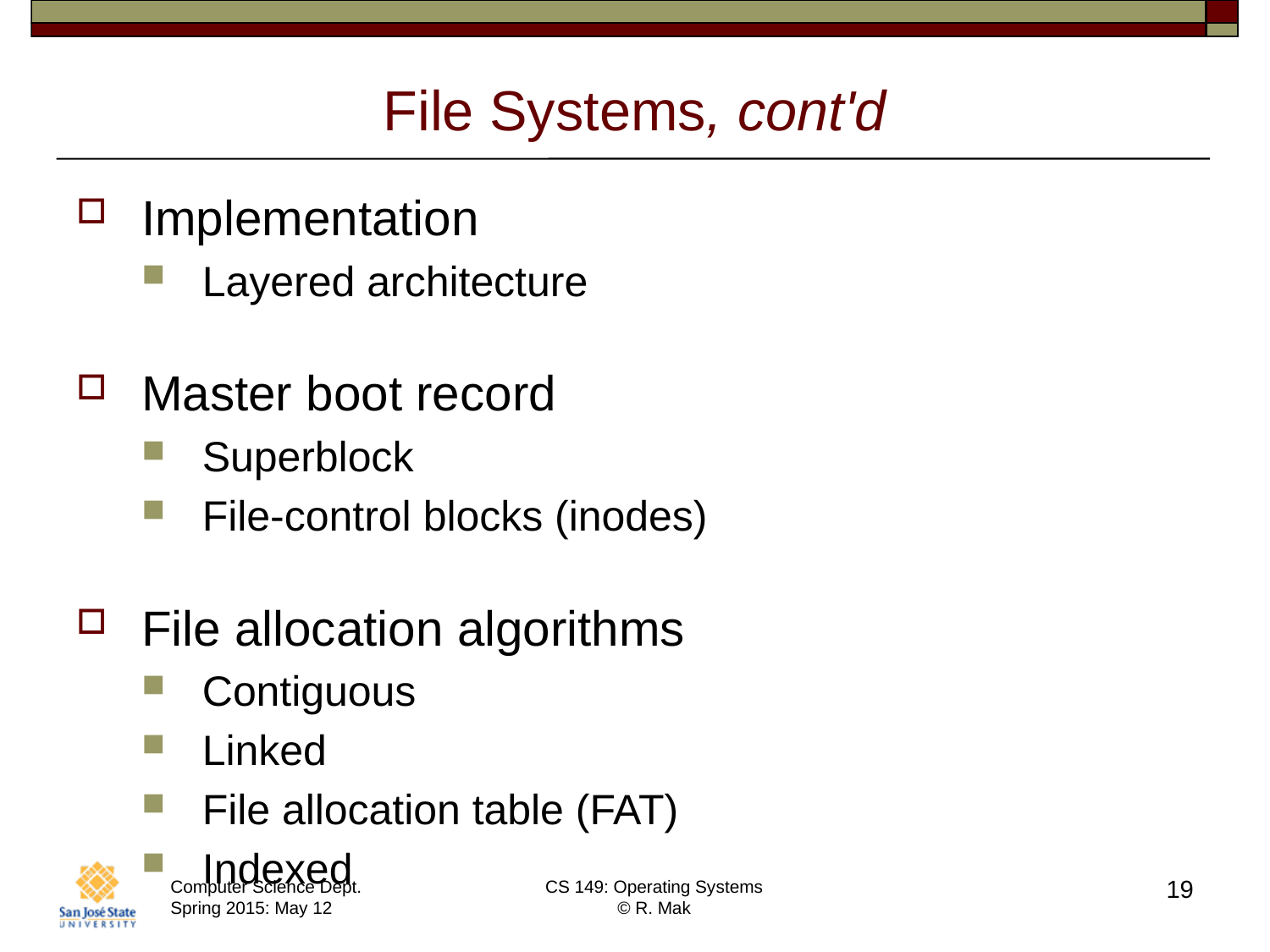

# File Systems, cont'd
Implementation
Layered architecture

Master boot record
Superblock
File-control blocks (inodes)

File allocation algorithms
Contiguous
Linked
File allocation table (FAT)
Indexed
19